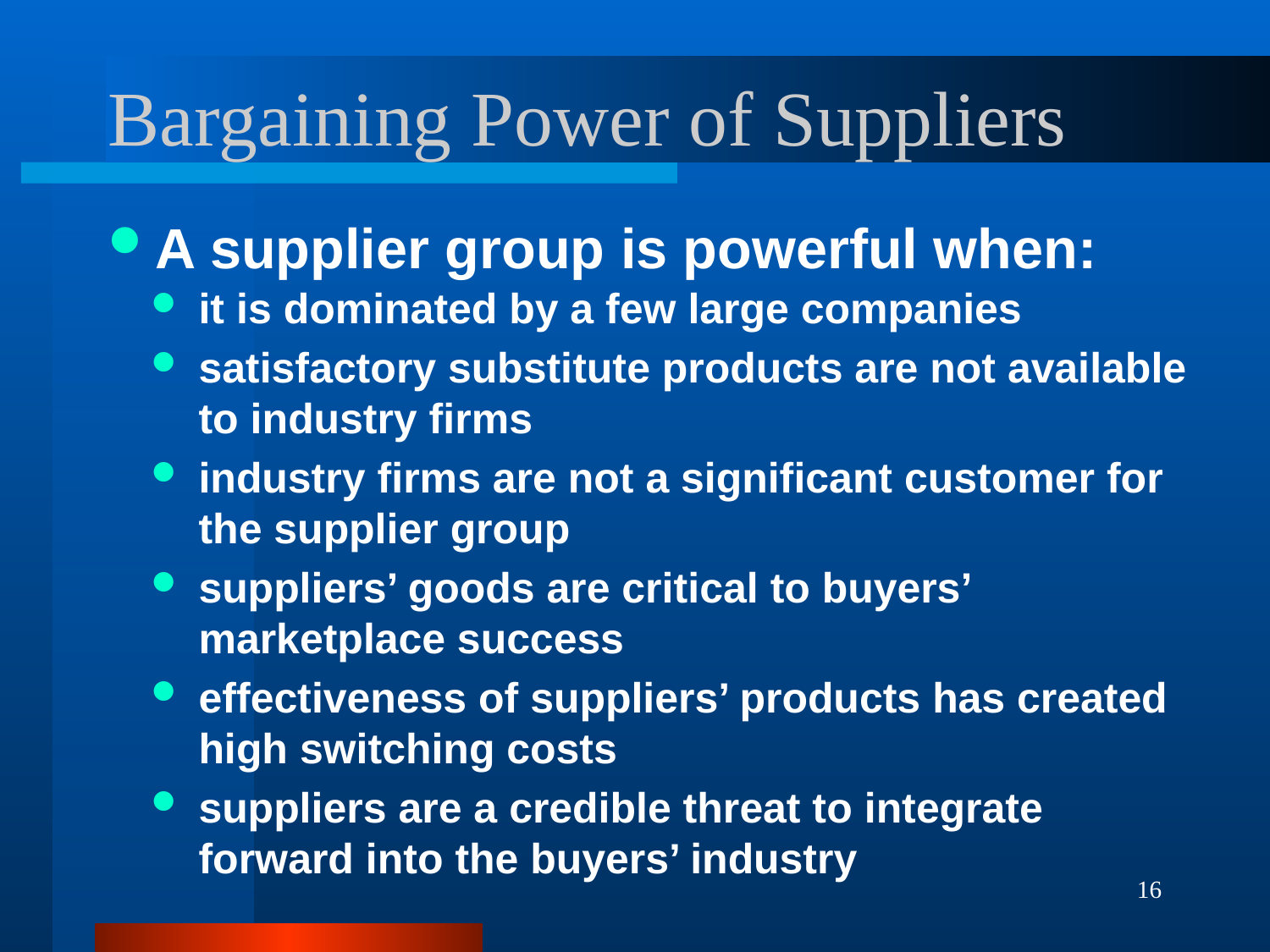

# Bargaining Power of Suppliers
A supplier group is powerful when:
it is dominated by a few large companies
satisfactory substitute products are not available to industry firms
industry firms are not a significant customer for the supplier group
suppliers’ goods are critical to buyers’ marketplace success
effectiveness of suppliers’ products has created high switching costs
suppliers are a credible threat to integrate forward into the buyers’ industry
16